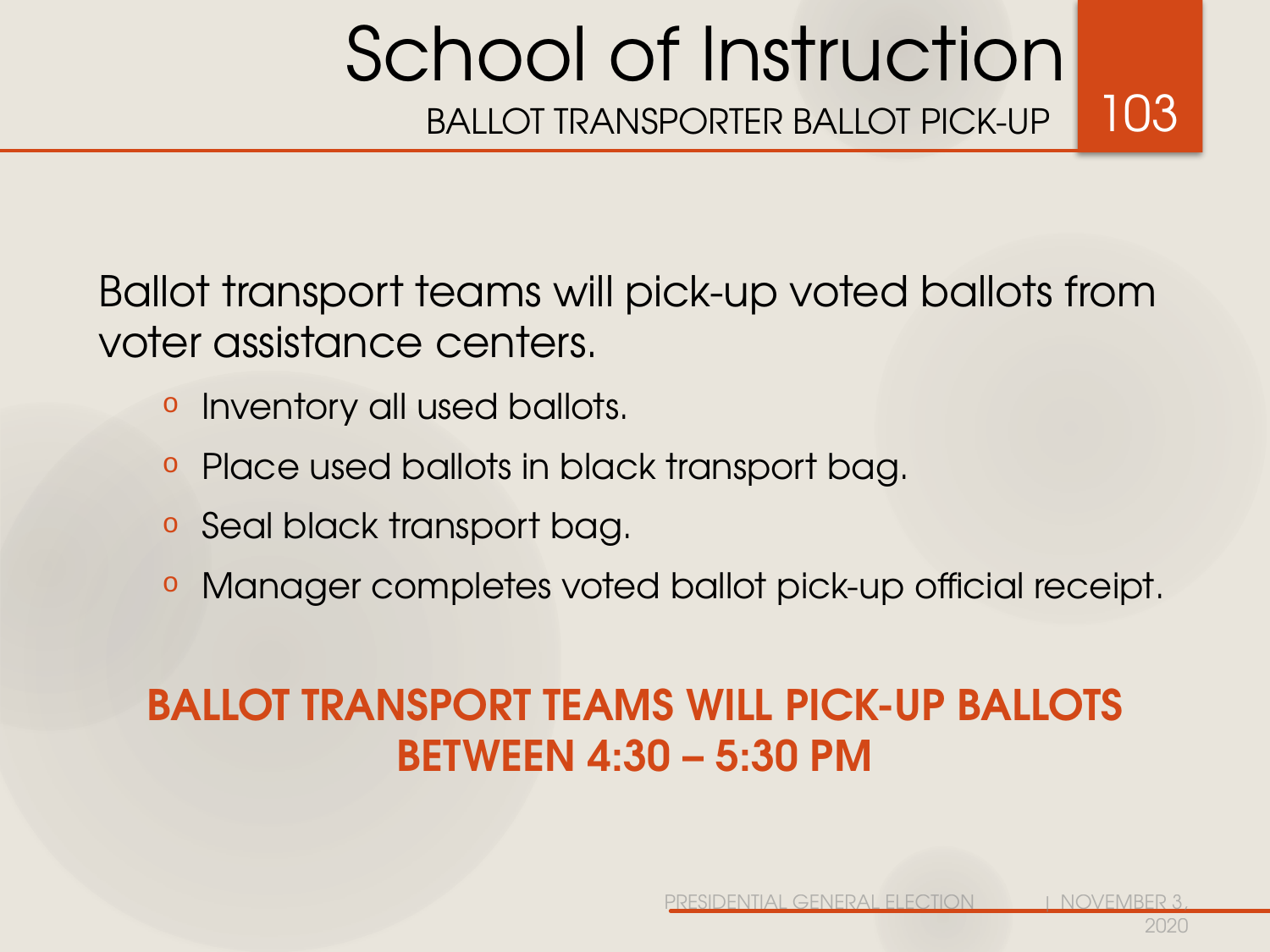

# School of Instruction
103
Ballot transporter ballot pick-up
Ballot transport teams will pick-up voted ballots from voter assistance centers.
Inventory all used ballots.
Place used ballots in black transport bag.
Seal black transport bag.
Manager completes voted ballot pick-up official receipt.
BALLOT TRANSPORT TEAMS WILL PICK-UP BALLOTS BETWEEN 4:30 – 5:30 PM
PRESIDENTIAL GENERAL ELECTION	|  NOVEMBER 3, 2020